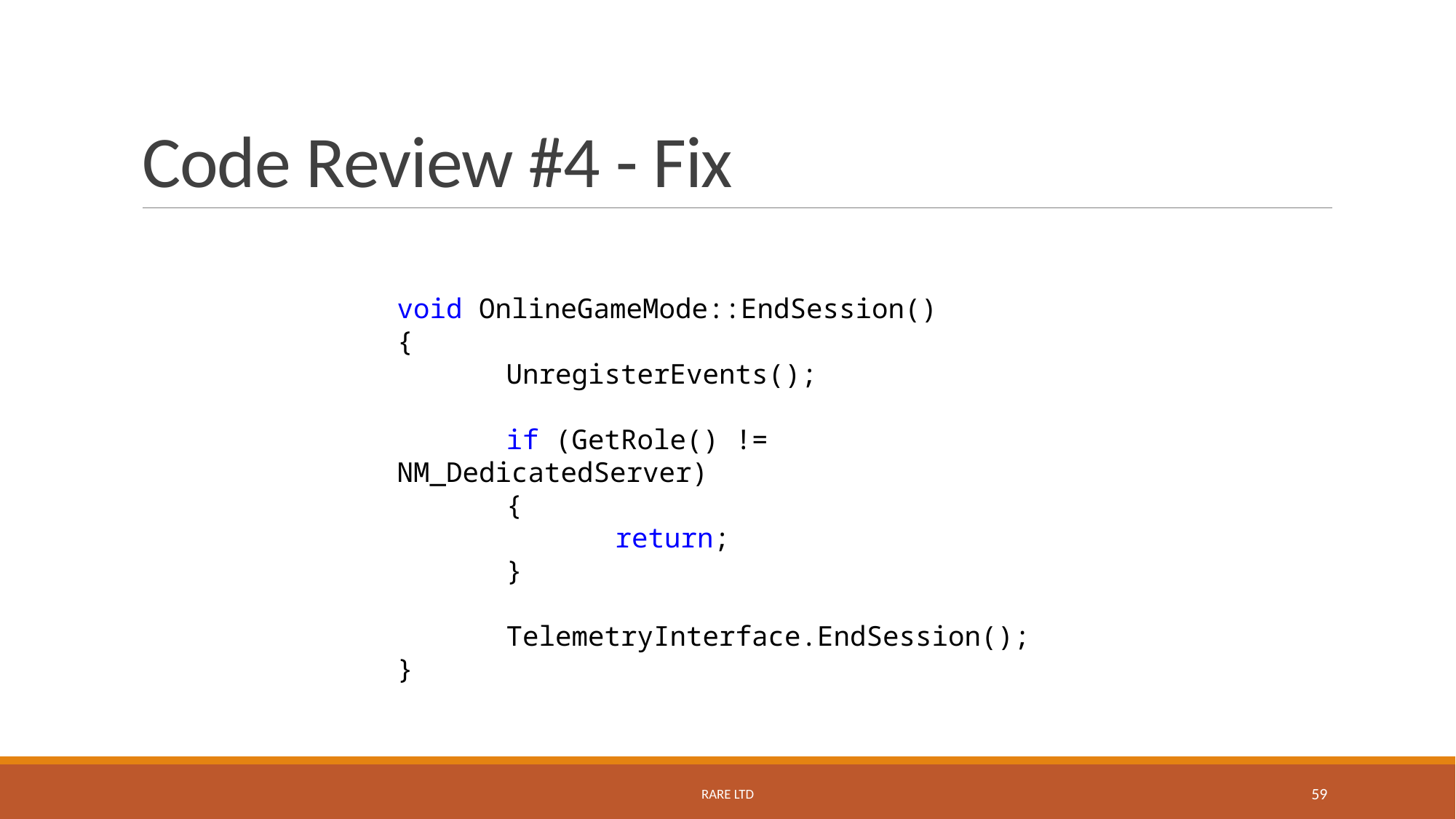

# Code Review #4 - Fix
void OnlineGameMode::EndSession()
{
	UnregisterEvents();

	if (GetRole() != NM_DedicatedServer)
	{
		return;
	}

	TelemetryInterface.EndSession();
}
Rare Ltd
59